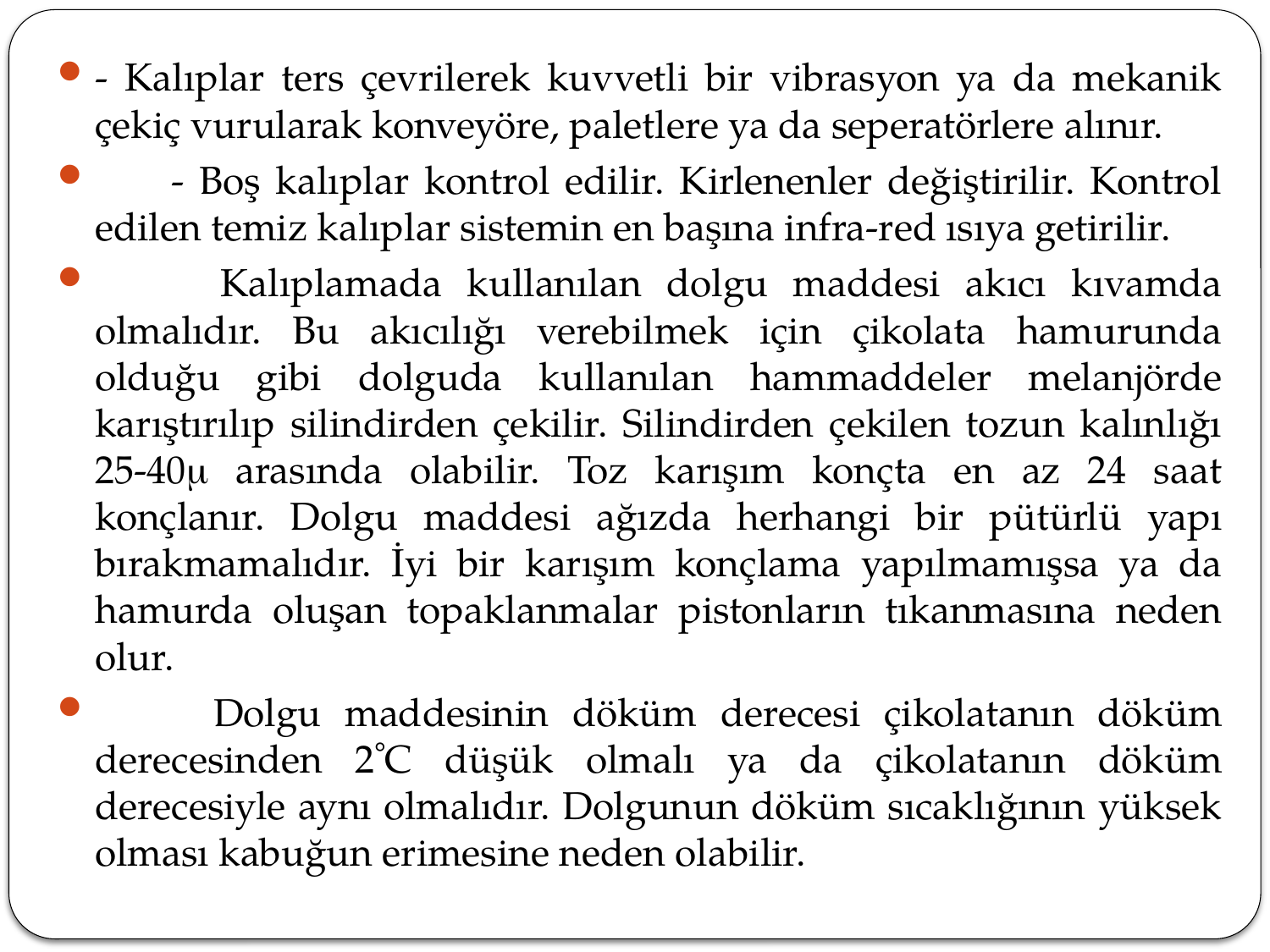

- Kalıplar ters çevrilerek kuvvetli bir vibrasyon ya da mekanik çekiç vurularak konveyöre, paletlere ya da seperatörlere alınır.
     - Boş kalıplar kontrol edilir. Kirlenenler değiştirilir. Kontrol edilen temiz kalıplar sistemin en başına infra-red ısıya getirilir.
     Kalıplamada kullanılan dolgu maddesi akıcı kıvamda olmalıdır. Bu akıcılığı verebilmek için çikolata hamurunda olduğu gibi dolguda kullanılan hammaddeler melanjörde karıştırılıp silindirden çekilir. Silindirden çekilen tozun kalınlığı 25-40μ arasında olabilir. Toz karışım konçta en az 24 saat konçlanır. Dolgu maddesi ağızda herhangi bir pütürlü yapı bırakmamalıdır. İyi bir karışım konçlama yapılmamışsa ya da hamurda oluşan topaklanmalar pistonların tıkanmasına neden olur.
     Dolgu maddesinin döküm derecesi çikolatanın döküm derecesinden 2°C düşük olmalı ya da çikolatanın döküm derecesiyle aynı olmalıdır. Dolgunun döküm sıcaklığının yüksek olması kabuğun erimesine neden olabilir.